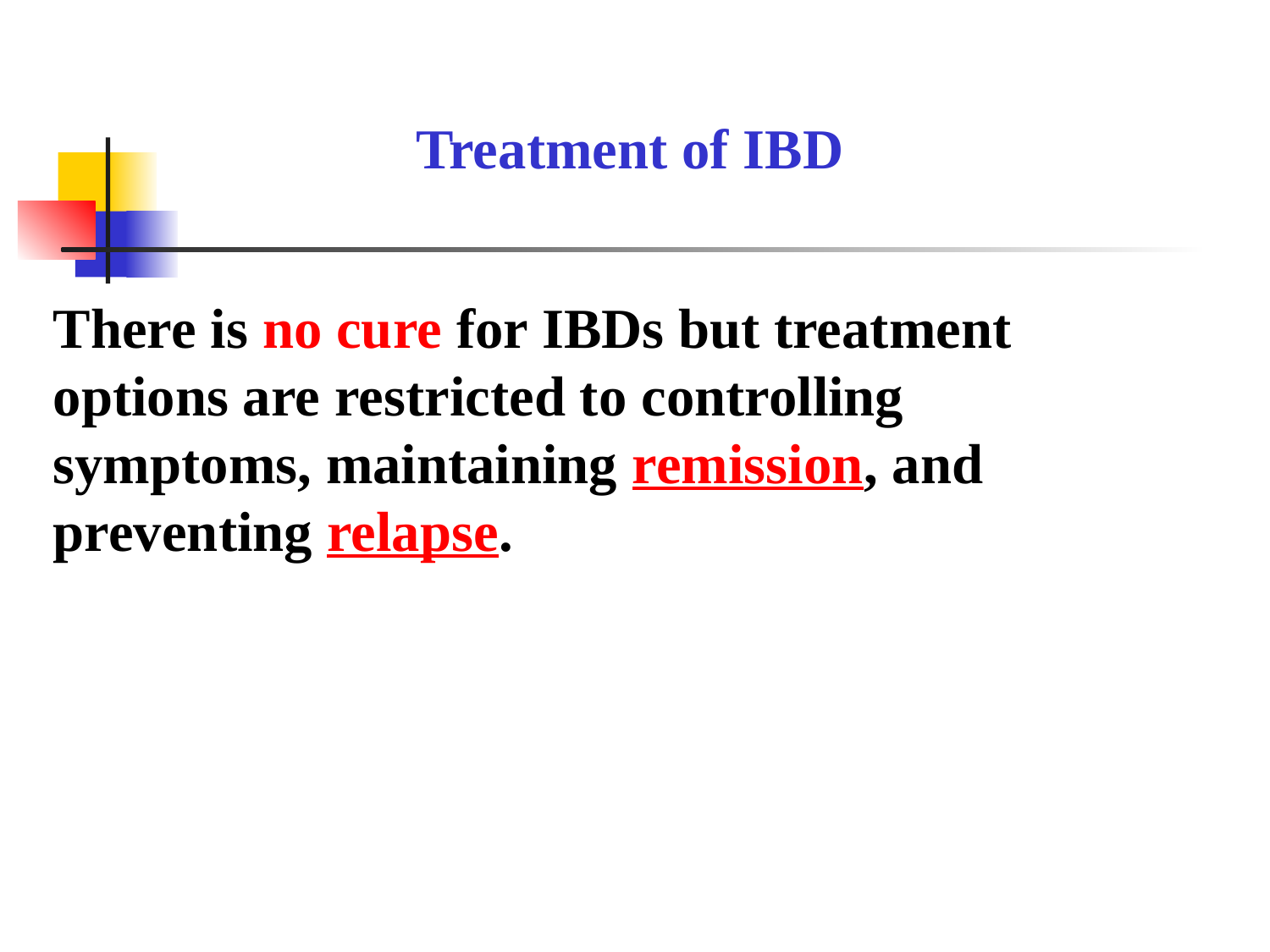

Treatment of IBD
There is no cure for IBDs but treatment options are restricted to controlling symptoms, maintaining remission, and preventing relapse.